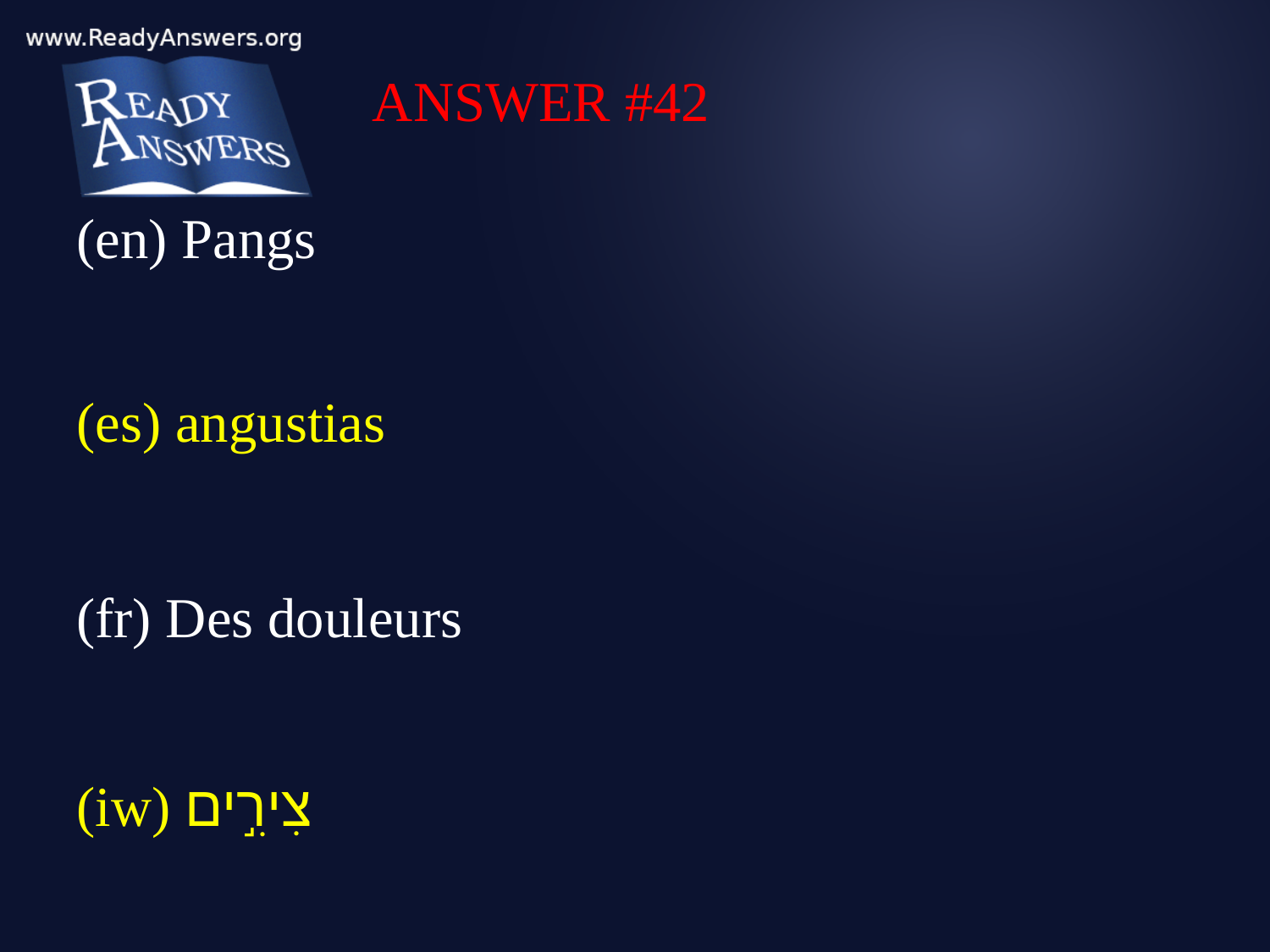

ANSWER #42
(en) Pangs
(es) angustias
(fr) Des douleurs
(iw) צִירִ֣ים